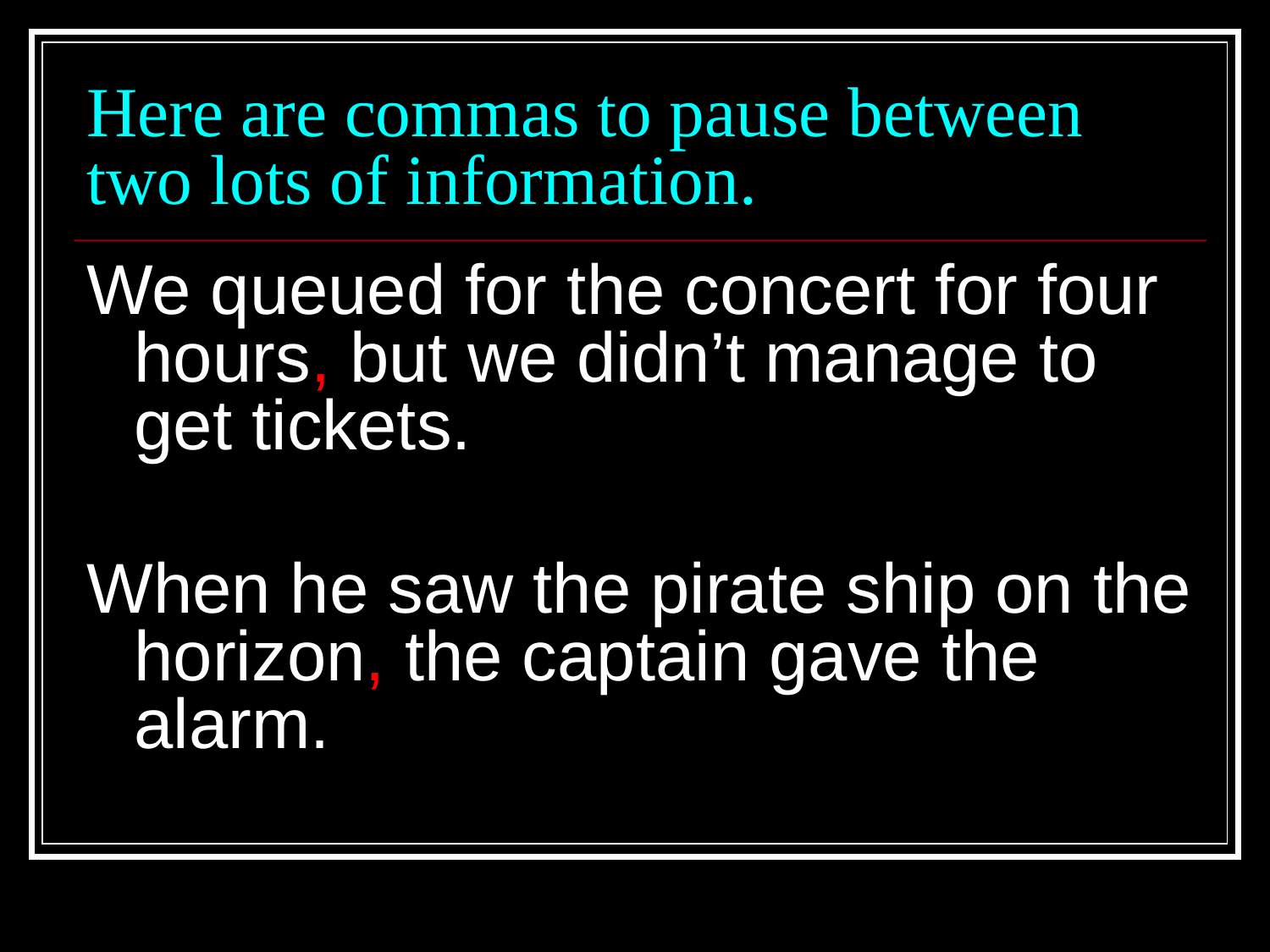

# Here are commas to pause between two lots of information.
We queued for the concert for four hours, but we didn’t manage to get tickets.

When he saw the pirate ship on the horizon, the captain gave the alarm.